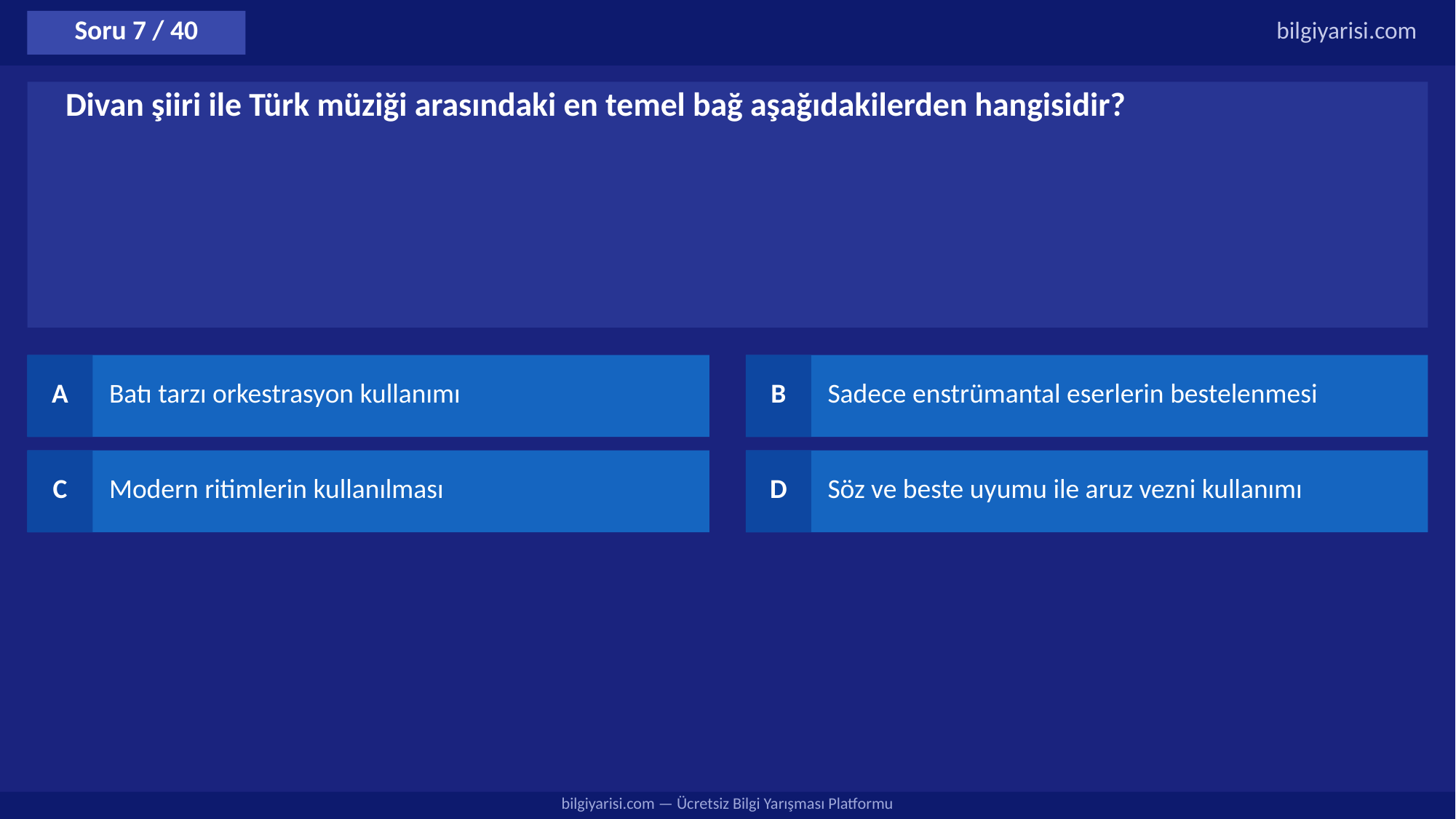

Soru 7 / 40
bilgiyarisi.com

Divan şiiri ile Türk müziği arasındaki en temel bağ aşağıdakilerden hangisidir?

A
Batı tarzı orkestrasyon kullanımı

B
Sadece enstrümantal eserlerin bestelenmesi

C
Modern ritimlerin kullanılması

D
Söz ve beste uyumu ile aruz vezni kullanımı
bilgiyarisi.com — Ücretsiz Bilgi Yarışması Platformu